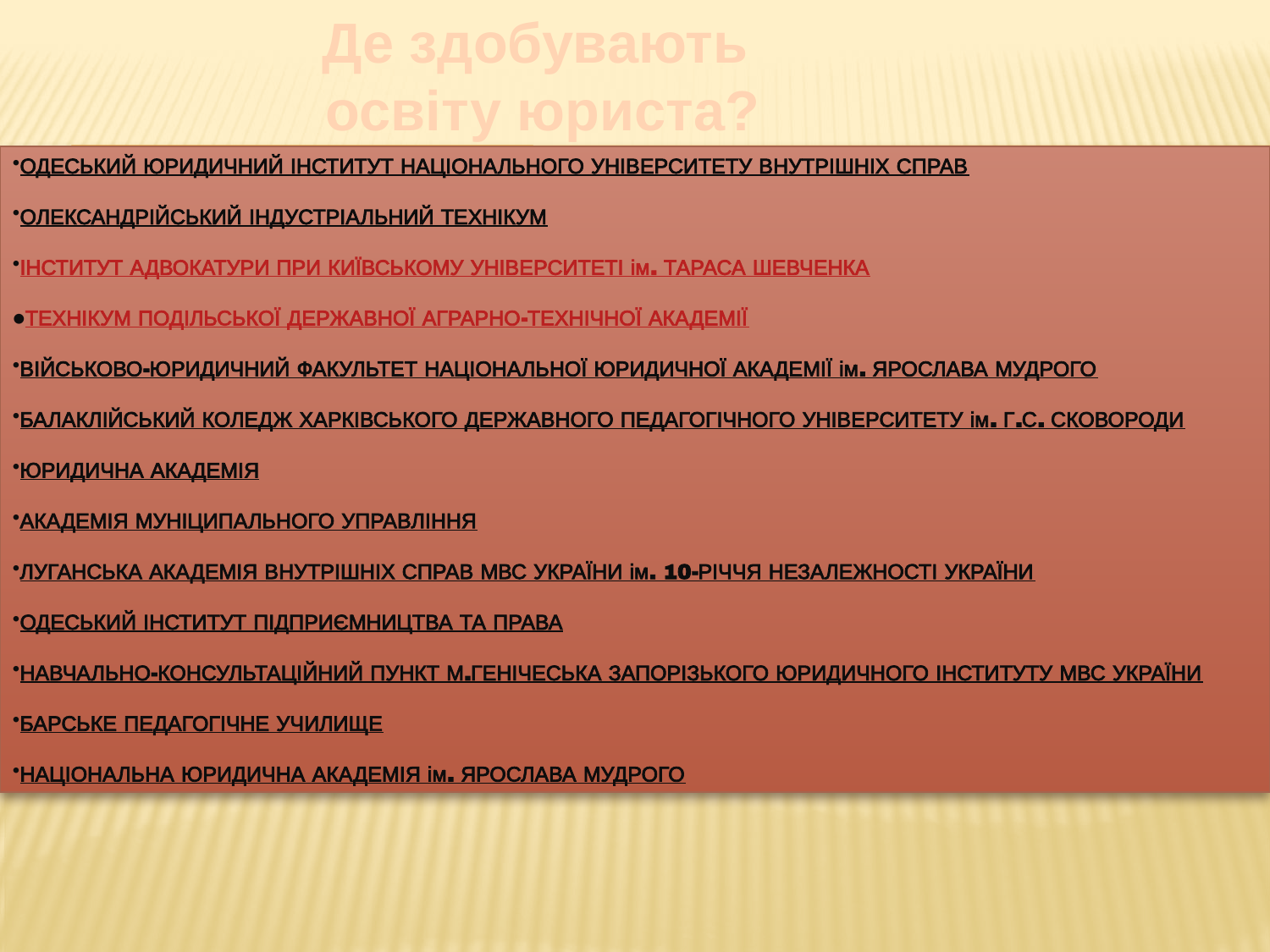

Де здобувають
 освіту юриста?
ОДЕСЬКИЙ ЮРИДИЧНИЙ ІНСТИТУТ НАЦІОНАЛЬНОГО УНІВЕРСИТЕТУ ВНУТРІШНІХ СПРАВ
ОЛЕКСАНДРІЙСЬКИЙ ІНДУСТРІАЛЬНИЙ ТЕХНІКУМ
ІНСТИТУТ АДВОКАТУРИ ПРИ КИЇВСЬКОМУ УНІВЕРСИТЕТІ ім. ТАРАСА ШЕВЧЕНКА
●ТЕХНІКУМ ПОДІЛЬСЬКОЇ ДЕРЖАВНОЇ АГРАРНО-ТЕХНІЧНОЇ АКАДЕМІЇ
ВІЙСЬКОВО-ЮРИДИЧНИЙ ФАКУЛЬТЕТ НАЦІОНАЛЬНОЇ ЮРИДИЧНОЇ АКАДЕМІЇ ім. ЯРОСЛАВА МУДРОГО
БАЛАКЛІЙСЬКИЙ КОЛЕДЖ ХАРКІВСЬКОГО ДЕРЖАВНОГО ПЕДАГОГІЧНОГО УНІВЕРСИТЕТУ ім. Г.С. СКОВОРОДИ
ЮРИДИЧНА АКАДЕМІЯ
АКАДЕМІЯ МУНІЦИПАЛЬНОГО УПРАВЛІННЯ
ЛУГАНСЬКА АКАДЕМІЯ ВНУТРІШНІХ СПРАВ МВС УКРАЇНИ ім. 10-РІЧЧЯ НЕЗАЛЕЖНОСТІ УКРАЇНИ
ОДЕСЬКИЙ ІНСТИТУТ ПІДПРИЄМНИЦТВА ТА ПРАВА
НАВЧАЛЬНО-КОНСУЛЬТАЦІЙНИЙ ПУНКТ М.ГЕНІЧЕСЬКА ЗАПОРІЗЬКОГО ЮРИДИЧНОГО ІНСТИТУТУ МВС УКРАЇНИ
БАРСЬКЕ ПЕДАГОГІЧНЕ УЧИЛИЩЕ
НАЦІОНАЛЬНА ЮРИДИЧНА АКАДЕМІЯ ім. ЯРОСЛАВА МУДРОГО